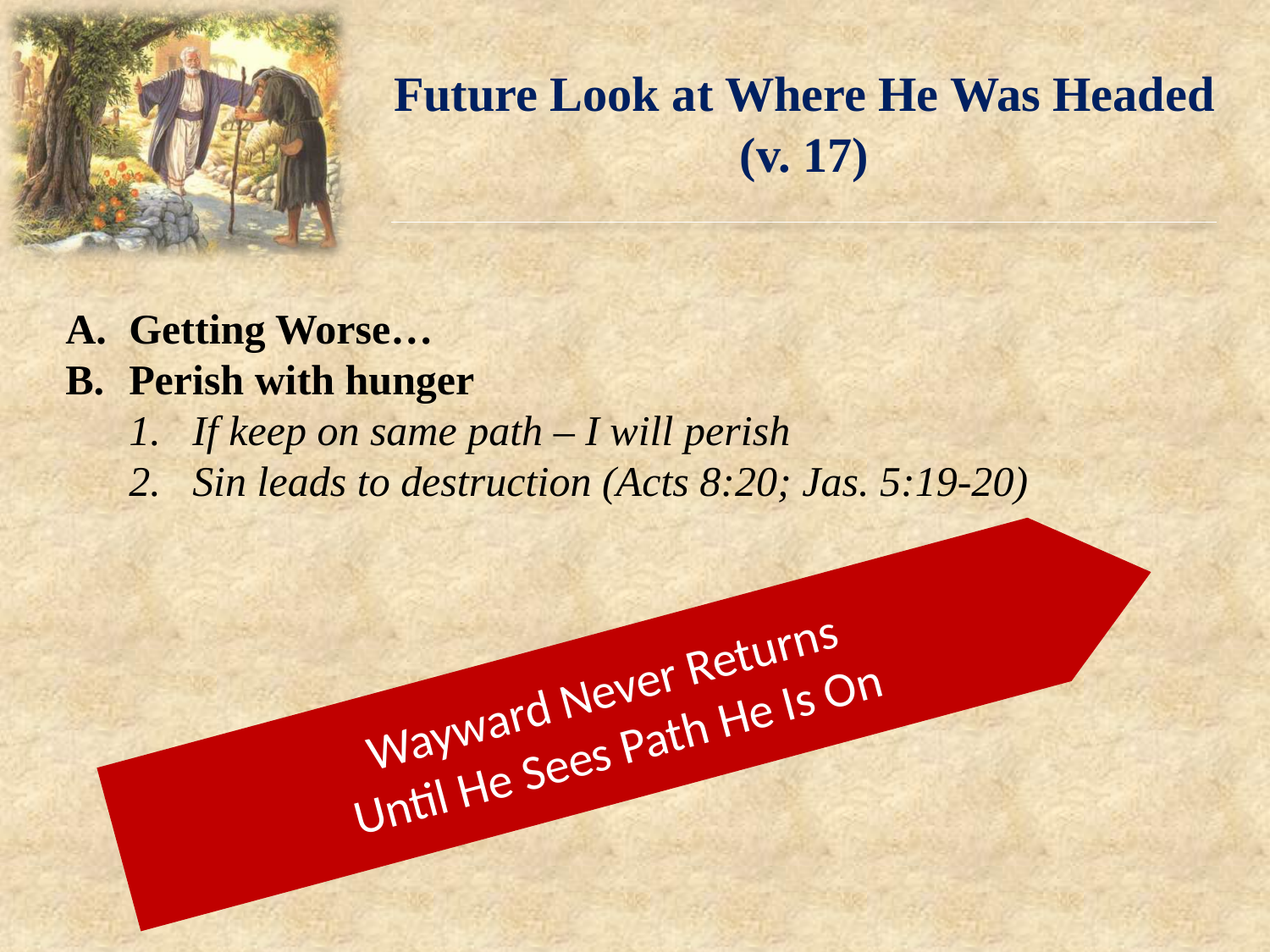

Future Look at Where He Was Headed
(v. 17)
Getting Worse…
Perish with hunger
If keep on same path – I will perish
Sin leads to destruction (Acts 8:20; Jas. 5:19-20)
Wayward Never Returns
Until He Sees Path He Is On